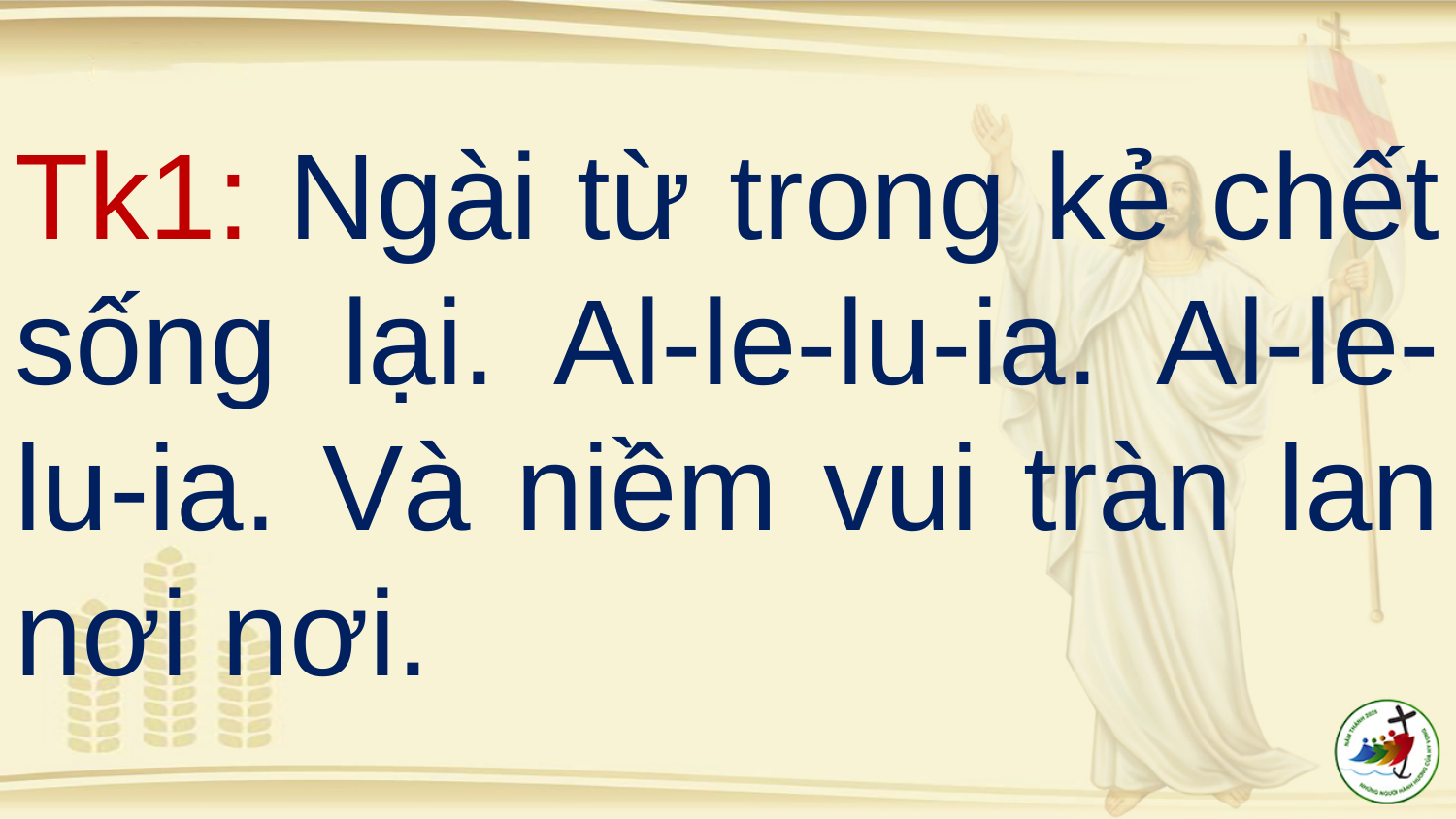

# Tk1: Ngài từ trong kẻ chết sống lại. Al-le-lu-ia. Al-le-lu-ia. Và niềm vui tràn lan nơi nơi.